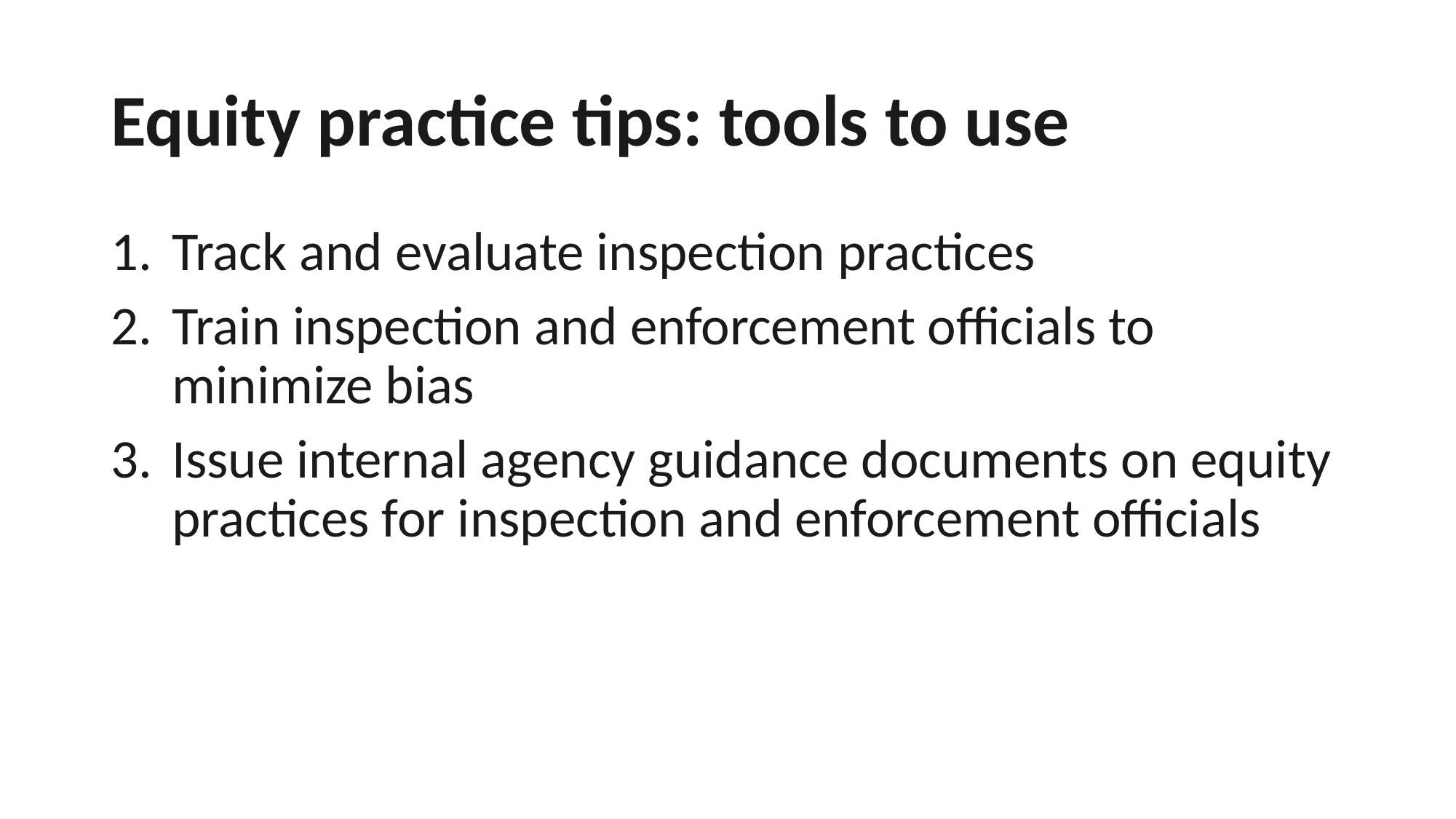

# Equity practice tips: tools to use
Track and evaluate inspection practices
Train inspection and enforcement officials to minimize bias
Issue internal agency guidance documents on equity practices for inspection and enforcement officials